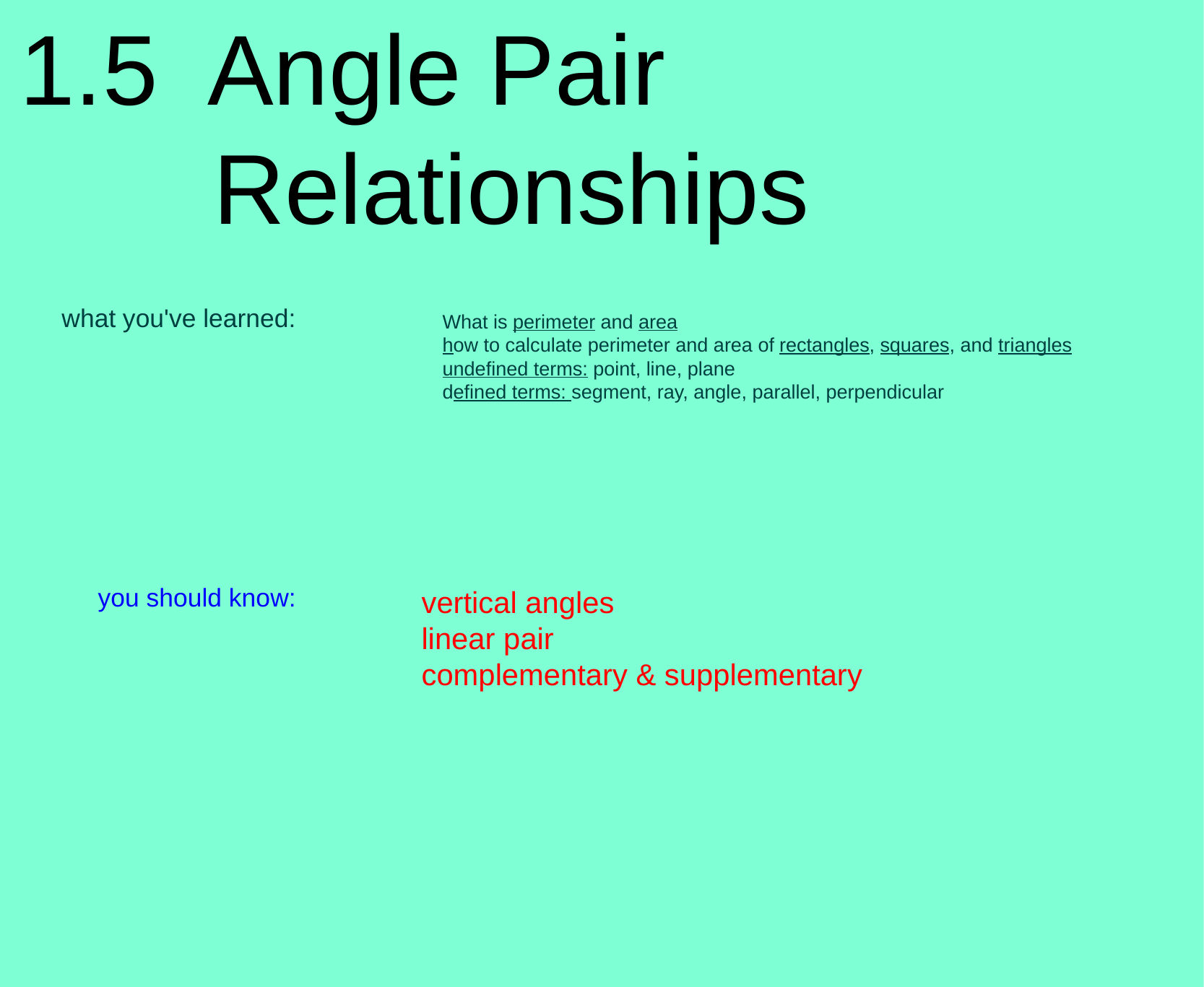

1.5  Angle Pair
       Relationships

what you've learned:
What is perimeter and area
how to calculate perimeter and area of rectangles, squares, and triangles
undefined terms: point, line, plane
defined terms: segment, ray, angle, parallel, perpendicular
you should know:
vertical angles
linear pair
complementary & supplementary